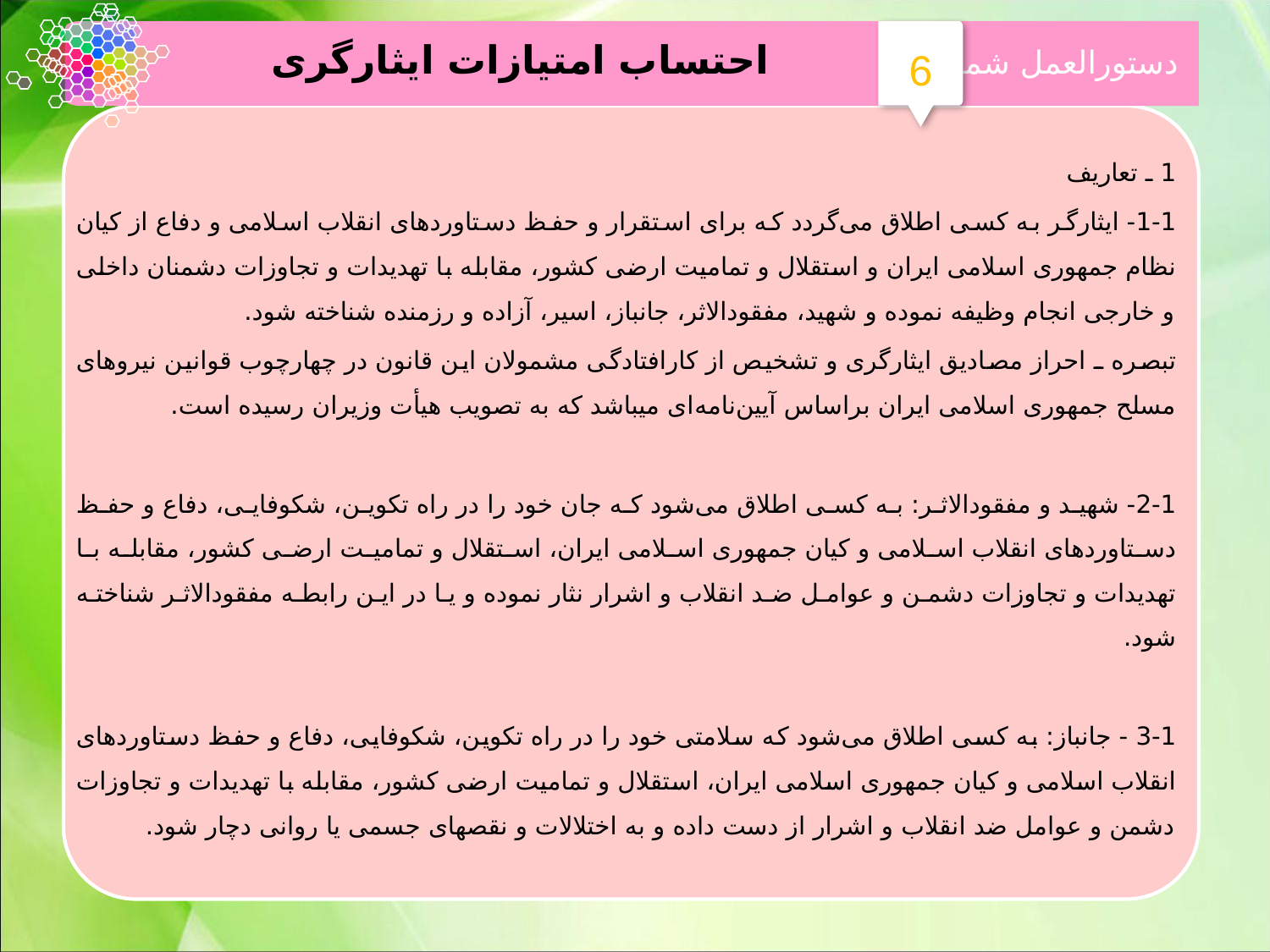

دستورالعمل شماره
6
احتساب امتیازات ایثارگری

1 ـ تعاریف
1-1- ایثارگر به کسی اطلاق می‌گردد که برای استقرار و حفظ دستاوردهای انقلاب اسلامی و دفاع از کیان نظام جمهوری اسلامی ایران و استقلال و تمامیت ارضی کشور، مقابله با تهدیدات و تجاوزات دشمنان داخلی و خارجی انجام وظیفه نموده و شهید، مفقودالاثر، جانباز، اسیر، آزاده و رزمنده شناخته شود.
تبصره ـ احراز مصادیق ایثارگری و تشخیص از کارافتادگی مشمولان این قانون در چهارچوب قوانین نیروهای مسلح جمهوری اسلامی ایران براساس آیین‌نامه‌ای می‏باشد که به تصویب هیأت وزیران رسیده است.

2-1- شهید و مفقودالاثر: به کسی اطلاق می‌شود که جان خود را در راه تکوین، شکوفایی، دفاع و حفظ دستاوردهای انقلاب اسلامی و کیان جمهوری اسلامی ایران، استقلال و تمامیت ارضی کشور، مقابله با تهدیدات و تجاوزات دشمن و عوامل ضد انقلاب و اشرار نثار نموده و یا در این رابطه مفقودالاثر شناخته شود.

3-1 - جانباز: به کسی اطلاق می‌شود که سلامتی خود را در راه تکوین، شکوفایی، دفاع و حفظ دستاوردهای انقلاب اسلامی و کیان جمهوری اسلامی ایران، استقلال و تمامیت ارضی کشور، مقابله با تهدیدات و تجاوزات دشمن و عوامل ضد انقلاب و اشرار از دست داده و به اختلالات و نقصهای جسمی یا روانی دچار شود.